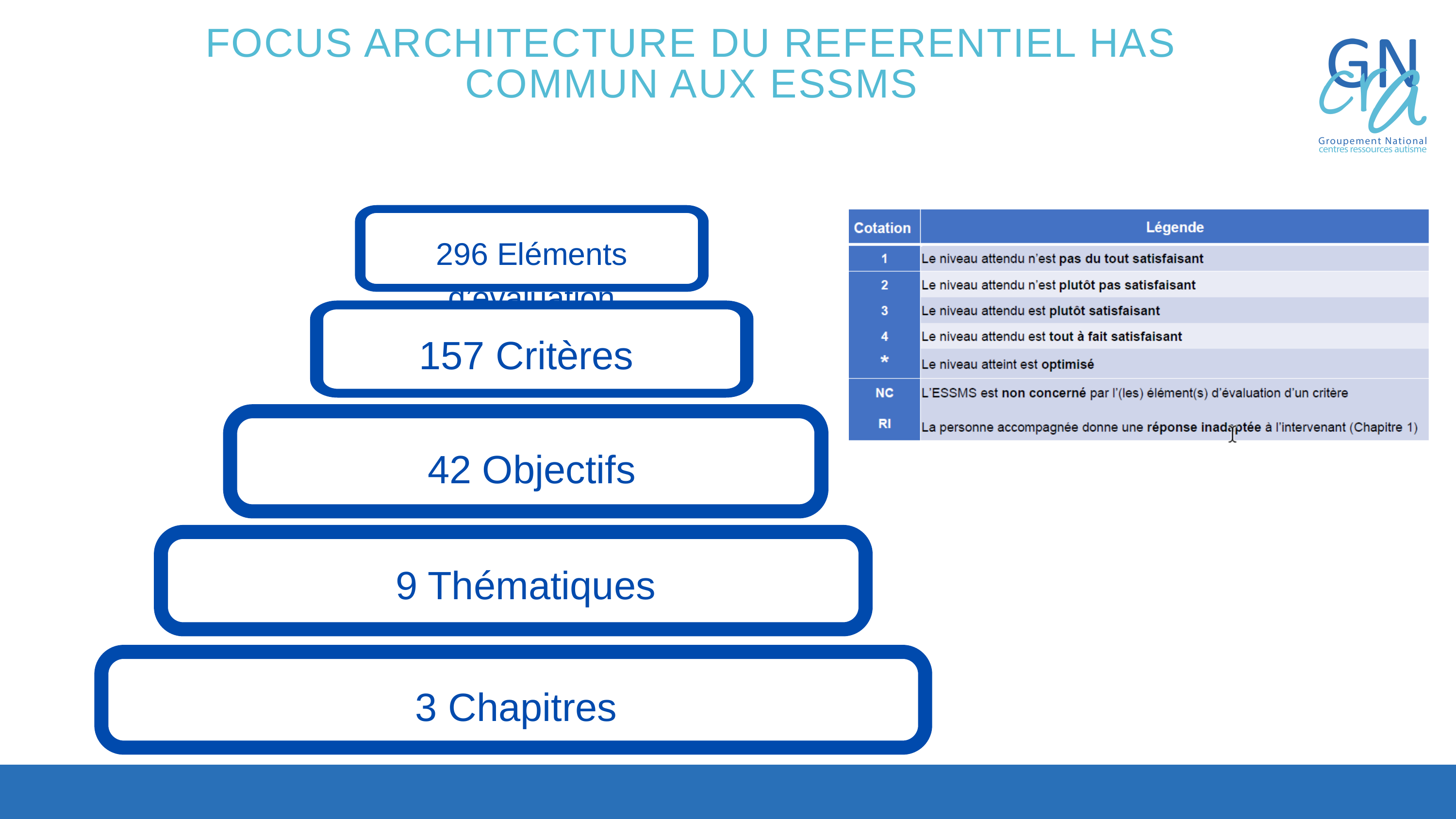

FOCUS ARCHITECTURE DU REFERENTIEL HAS COMMUN AUX ESSMS

296 Eléments d’évaluation

 157 Critères

42 Objectifs

9 Thématiques

3 Chapitres